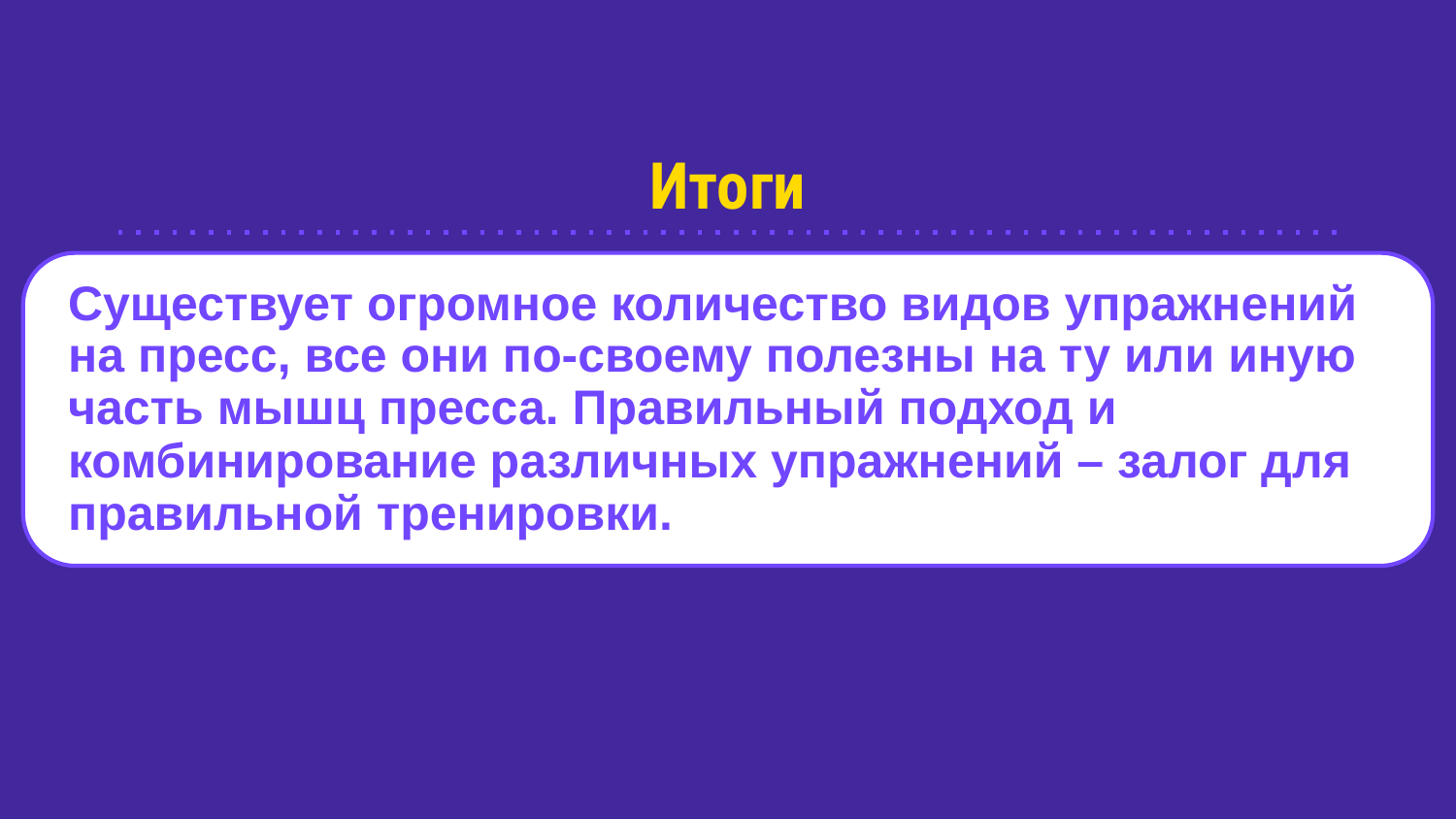

#
Итоги
Существует огромное количество видов упражнений на пресс, все они по-своему полезны на ту или иную часть мышц пресса. Правильный подход и комбинирование различных упражнений – залог для правильной тренировки.